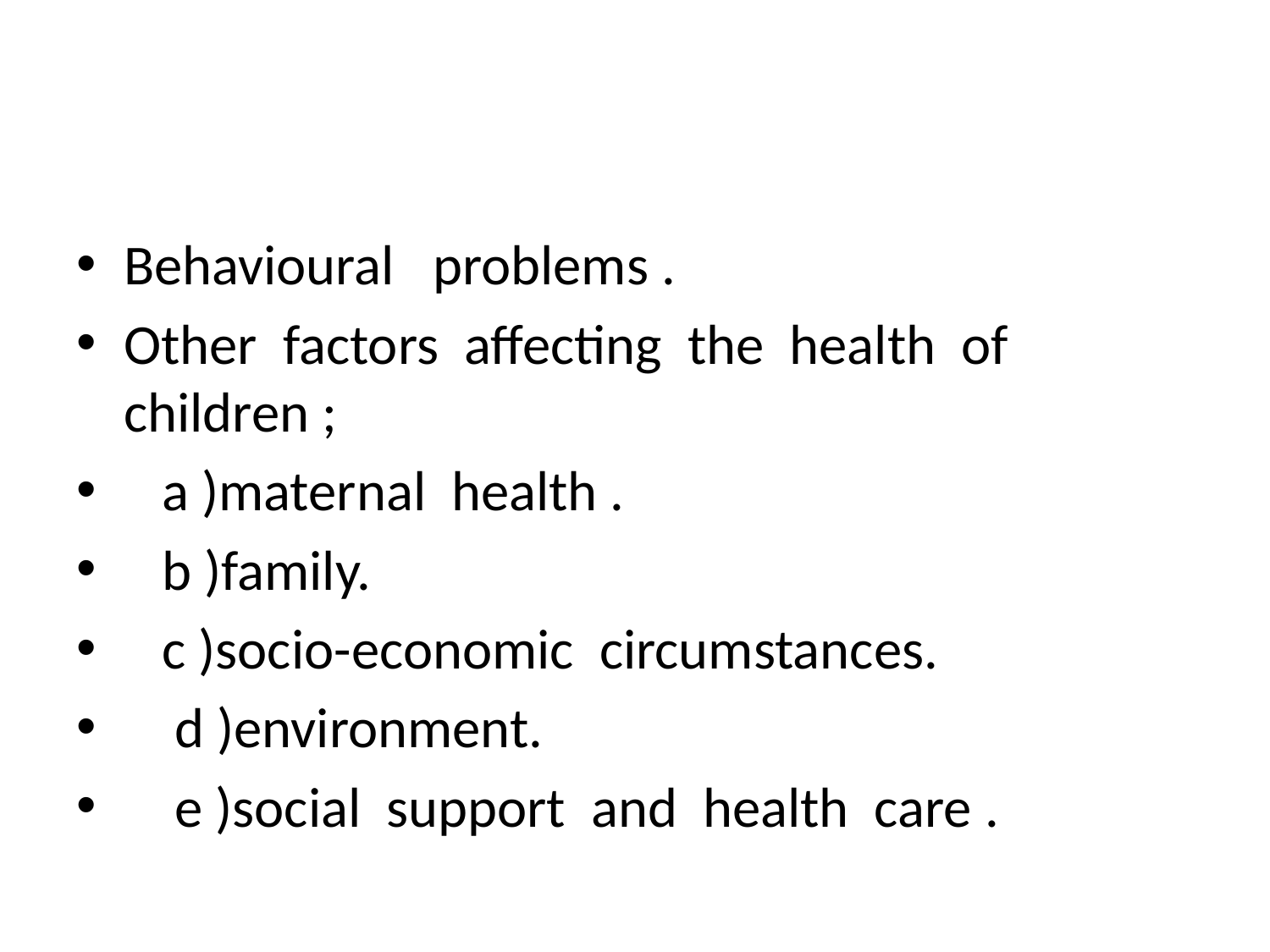

#
Behavioural   problems .
Other  factors  affecting  the  health  of  children ;
   a )maternal  health .
   b )family.
   c )socio-economic  circumstances.
    d )environment.
    e )social  support  and  health  care .